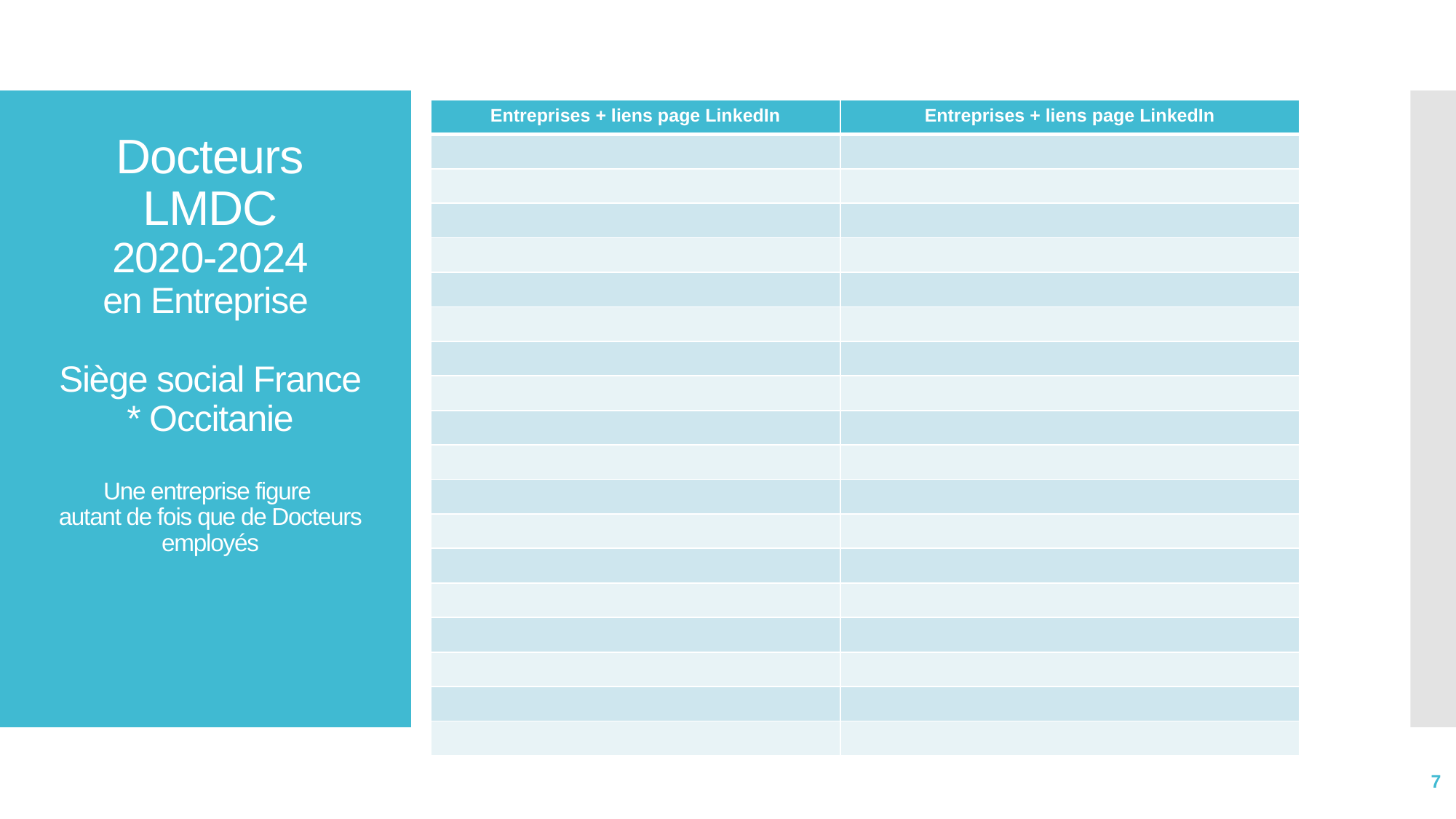

| Entreprises + liens page LinkedIn | Entreprises + liens page LinkedIn |
| --- | --- |
|  |  |
|  |  |
|  |  |
|  |  |
|  |  |
|  |  |
|  |  |
|  |  |
|  |  |
|  |  |
|  |  |
|  |  |
|  |  |
|  |  |
|  |  |
|  |  |
|  |  |
|  |  |
# Docteurs LMDC 2020-2024 en Entreprise Siège social France * Occitanie Une entreprise figure autant de fois que de Docteurs employés
7